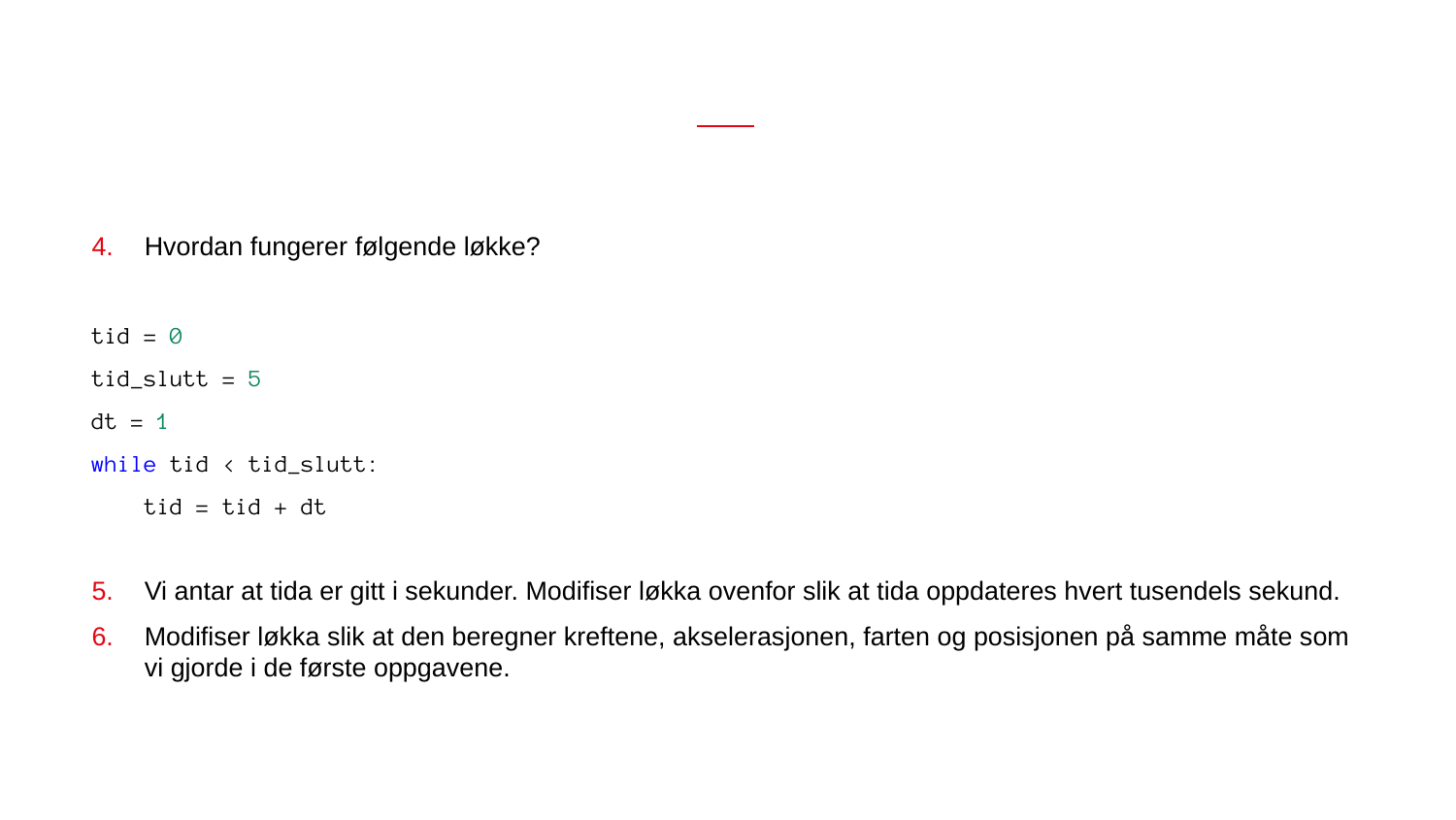

#
Hvordan fungerer følgende løkke?

tid = 0
tid_slutt = 5
dt = 1
while tid < tid_slutt:
    tid = tid + dt

Vi antar at tida er gitt i sekunder. Modifiser løkka ovenfor slik at tida oppdateres hvert tusendels sekund.
Modifiser løkka slik at den beregner kreftene, akselerasjonen, farten og posisjonen på samme måte som vi gjorde i de første oppgavene.